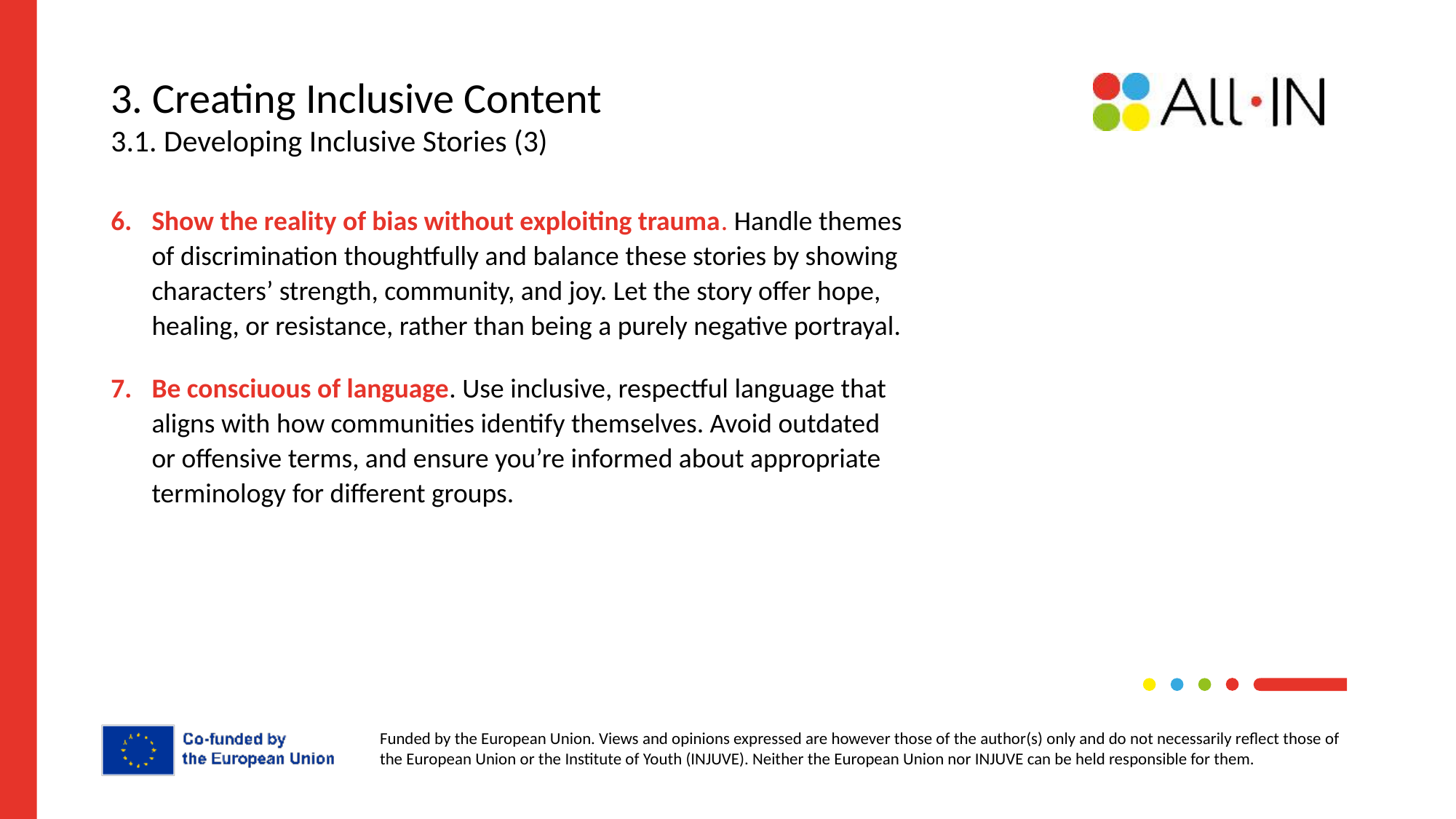

# 3. Creating Inclusive Content 3.1. Developing Inclusive Stories (3)
Show the reality of bias without exploiting trauma. Handle themes of discrimination thoughtfully and balance these stories by showing characters’ strength, community, and joy. Let the story offer hope, healing, or resistance, rather than being a purely negative portrayal.
Be consciuous of language. Use inclusive, respectful language that aligns with how communities identify themselves. Avoid outdated or offensive terms, and ensure you’re informed about appropriate terminology for different groups.